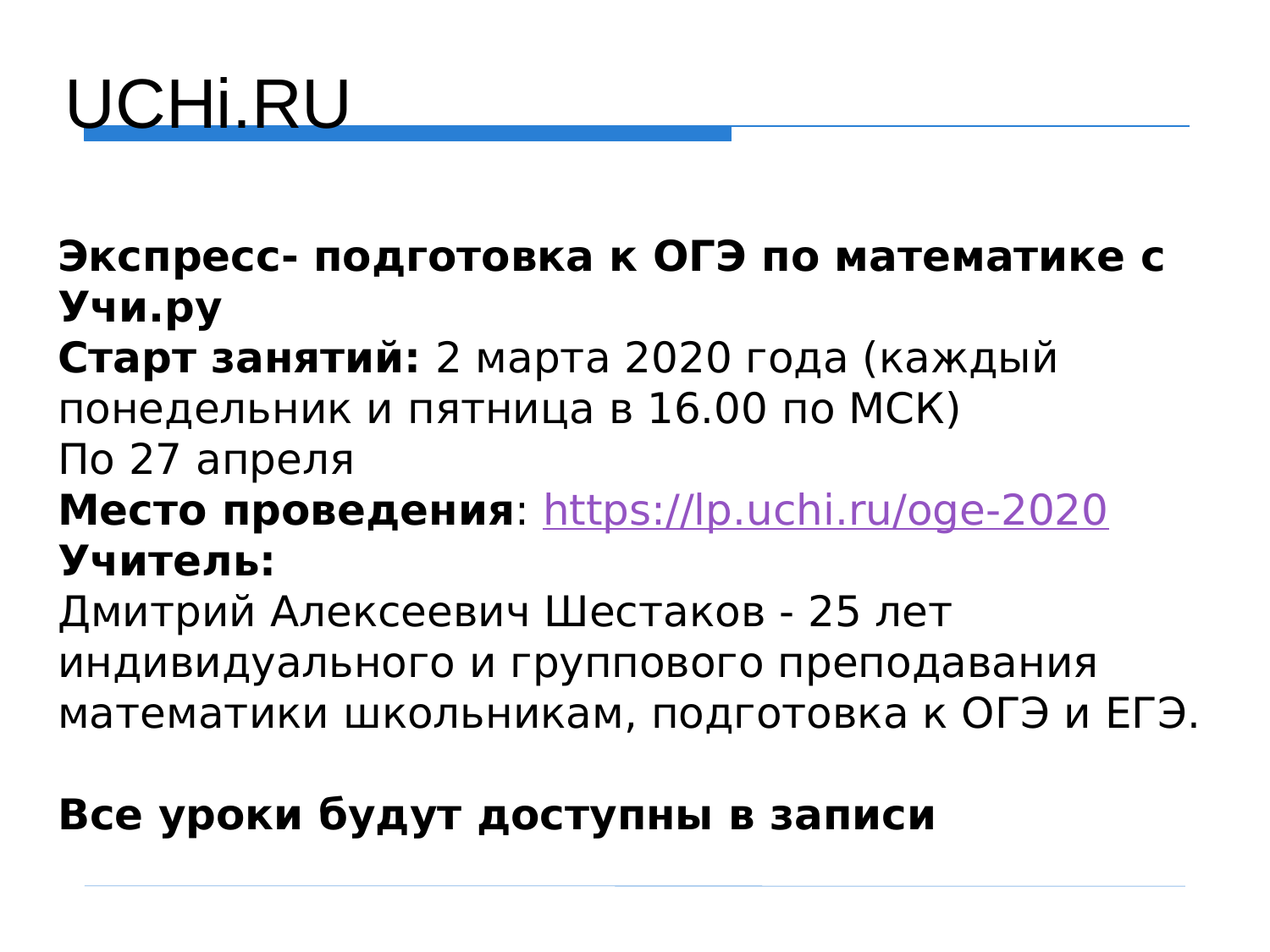

# UCHi.RU

Экспресс- подготовка к ОГЭ по математике с Учи.ру
Старт занятий: 2 марта 2020 года (каждый понедельник и пятница в 16.00 по МСК)
По 27 апреля
Место проведения: https://lp.uchi.ru/oge-2020
Учитель:
Дмитрий Алексеевич Шестаков - 25 лет индивидуального и группового преподавания математики школьникам, подготовка к ОГЭ и ЕГЭ.

Все уроки будут доступны в записи